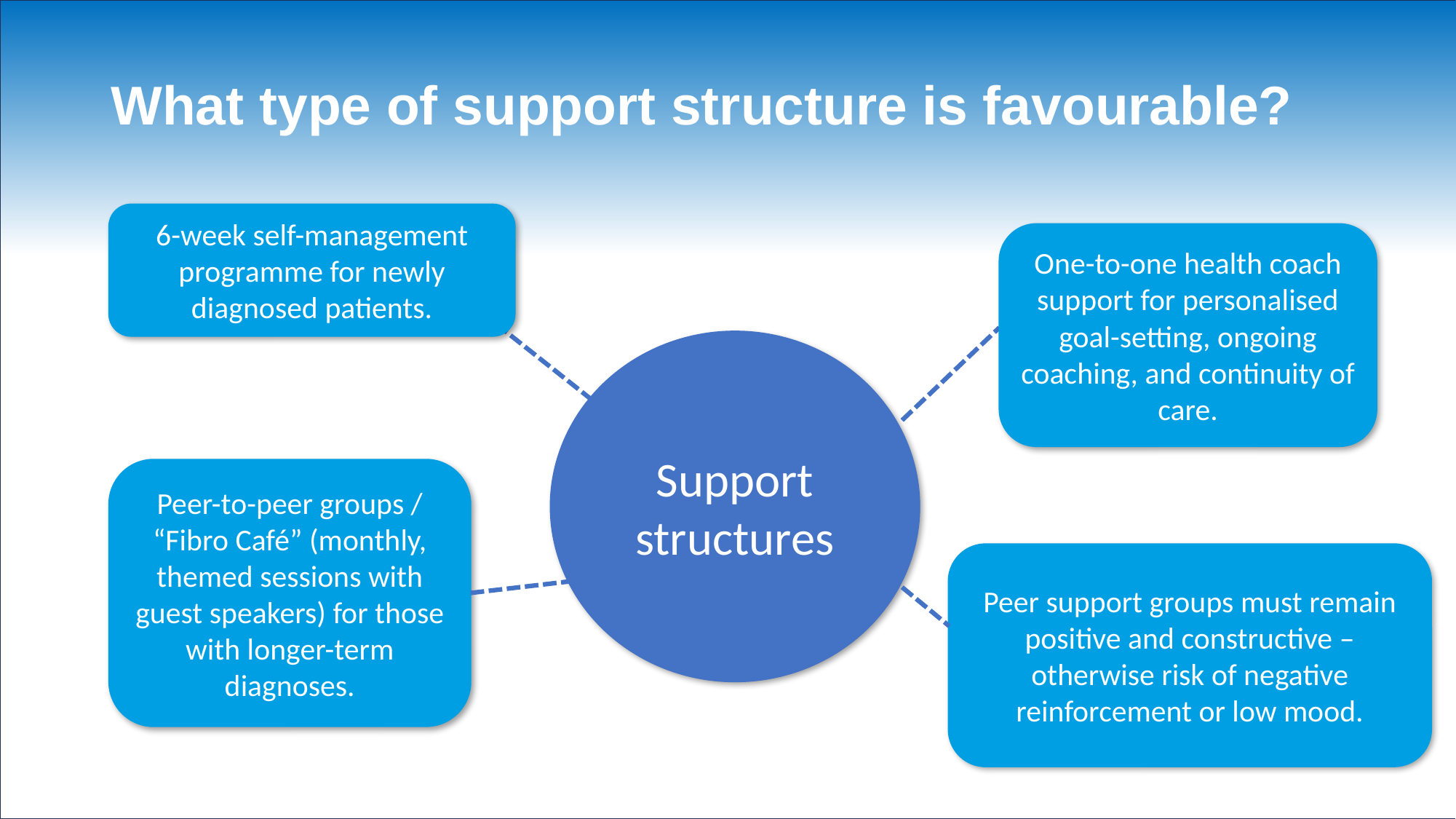

# What type of support structure is favourable?
6-week self-management programme for newly diagnosed patients.
One-to-one health coach support for personalised goal-setting, ongoing coaching, and continuity of care.
Support structures
Peer-to-peer groups / “Fibro Café” (monthly, themed sessions with guest speakers) for those with longer-term diagnoses.
Peer support groups must remain positive and constructive – otherwise risk of negative reinforcement or low mood.